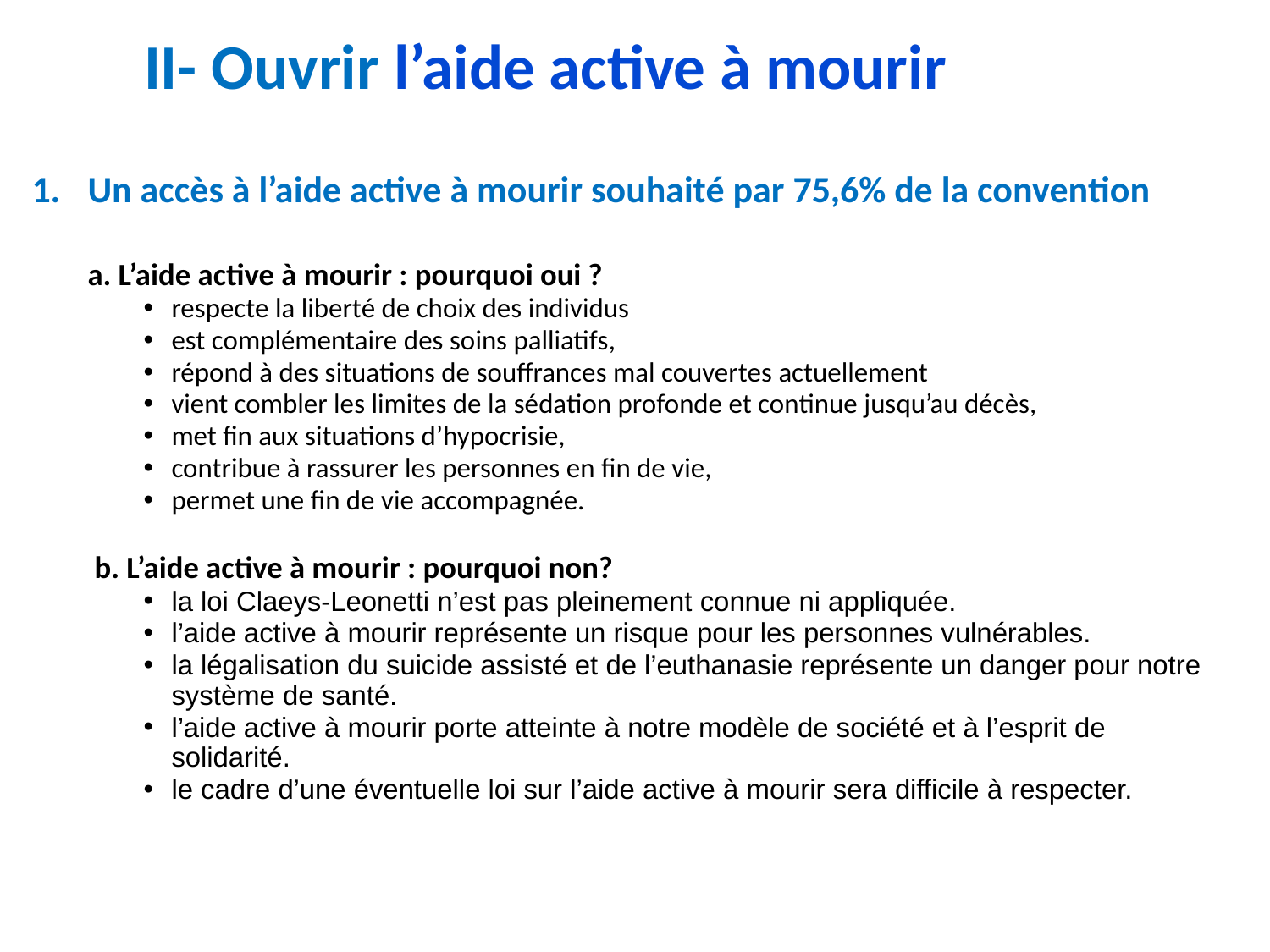

# II- Ouvrir l’aide active à mourir
Un accès à l’aide active à mourir souhaité par 75,6% de la convention

        a. L’aide active à mourir : pourquoi oui ?
respecte la liberté de choix des individus
est complémentaire des soins palliatifs,
répond à des situations de souffrances mal couvertes actuellement
vient combler les limites de la sédation profonde et continue jusqu’au décès,
met fin aux situations d’hypocrisie,
contribue à rassurer les personnes en fin de vie,
permet une fin de vie accompagnée.

         b. L’aide active à mourir : pourquoi non?
la loi Claeys-Leonetti n’est pas pleinement connue ni appliquée.
l’aide active à mourir représente un risque pour les personnes vulnérables.
la légalisation du suicide assisté et de l’euthanasie représente un danger pour notre système de santé.
l’aide active à mourir porte atteinte à notre modèle de société et à l’esprit de solidarité.
le cadre d’une éventuelle loi sur l’aide active à mourir sera difficile à respecter.

le discernement partie des
conventionnels
2. Les critères d’accès à
l’aide Active à mourir, la